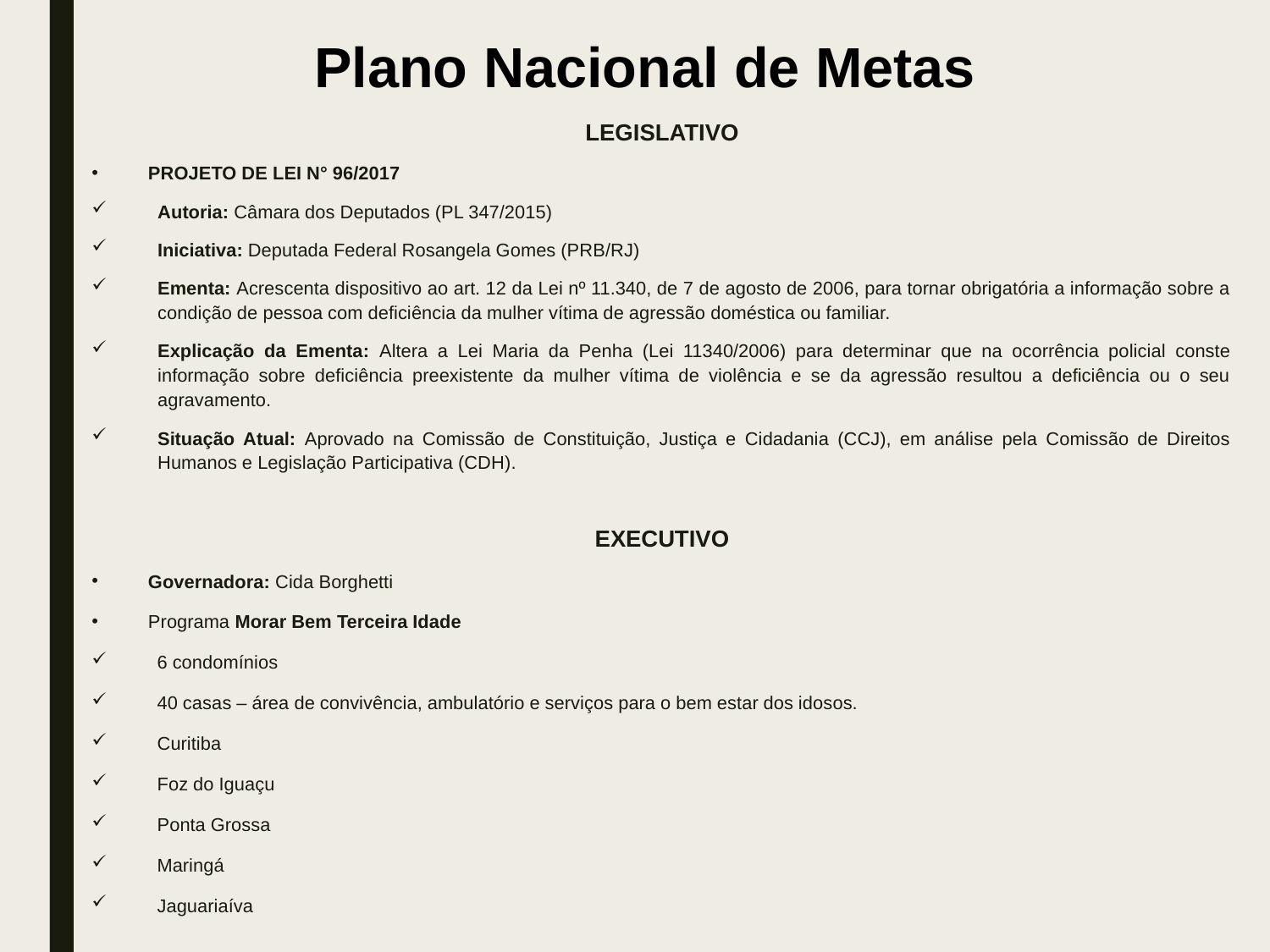

Plano Nacional de Metas

LEGISLATIVO
PROJETO DE LEI N° 96/2017
Autoria: Câmara dos Deputados (PL 347/2015)
Iniciativa: Deputada Federal Rosangela Gomes (PRB/RJ)
Ementa: Acrescenta dispositivo ao art. 12 da Lei nº 11.340, de 7 de agosto de 2006, para tornar obrigatória a informação sobre a condição de pessoa com deficiência da mulher vítima de agressão doméstica ou familiar.
Explicação da Ementa: Altera a Lei Maria da Penha (Lei 11340/2006) para determinar que na ocorrência policial conste informação sobre deficiência preexistente da mulher vítima de violência e se da agressão resultou a deficiência ou o seu agravamento.
Situação Atual: Aprovado na Comissão de Constituição, Justiça e Cidadania (CCJ), em análise pela Comissão de Direitos Humanos e Legislação Participativa (CDH).

EXECUTIVO
Governadora: Cida Borghetti
Programa Morar Bem Terceira Idade
6 condomínios
40 casas – área de convivência, ambulatório e serviços para o bem estar dos idosos.
Curitiba
Foz do Iguaçu
Ponta Grossa
Maringá
Jaguariaíva